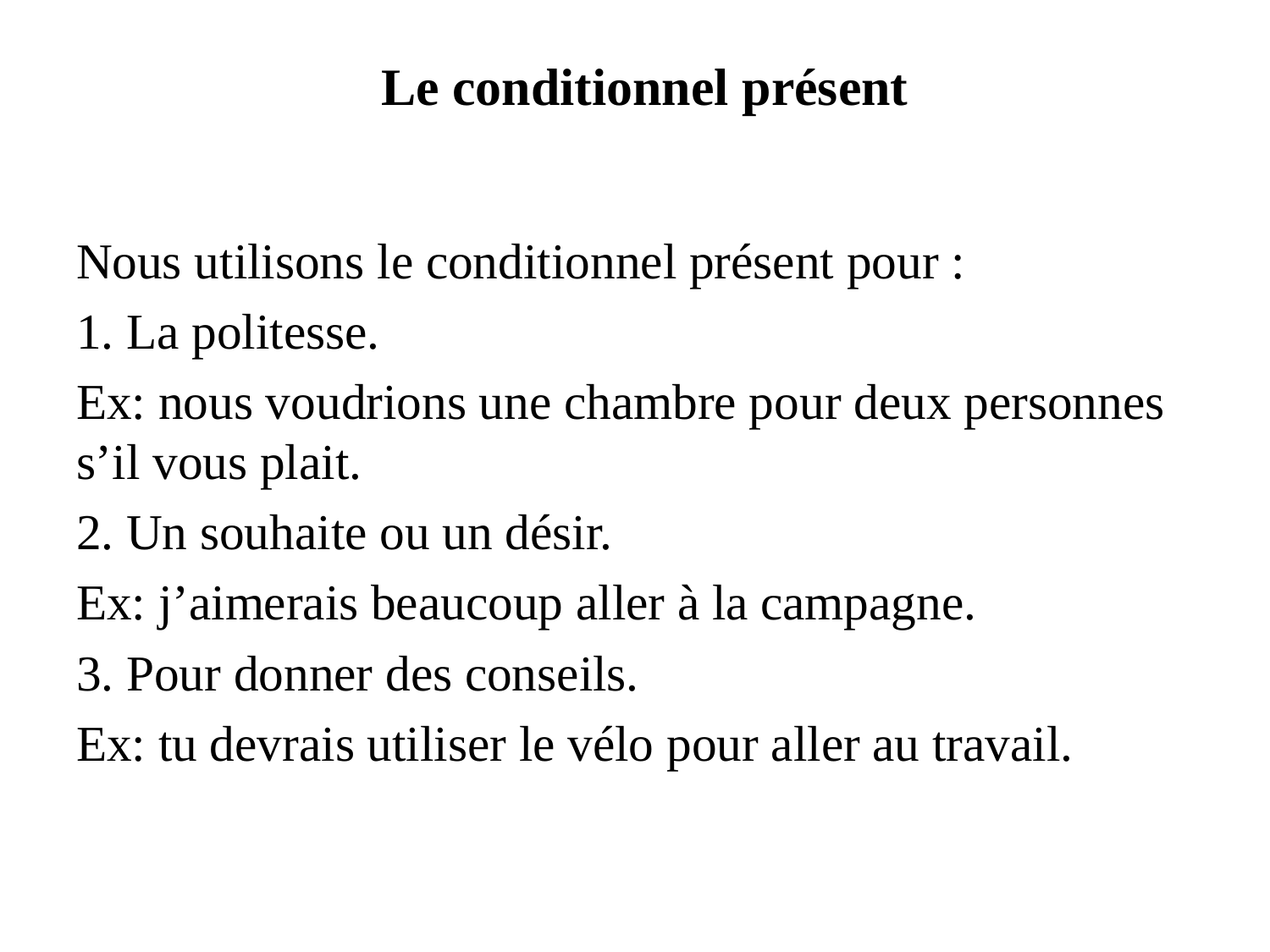

# Le conditionnel présent
Nous utilisons le conditionnel présent pour :
1. La politesse.
Ex: nous voudrions une chambre pour deux personnes s’il vous plait.
2. Un souhaite ou un désir.
Ex: j’aimerais beaucoup aller à la campagne.
3. Pour donner des conseils.
Ex: tu devrais utiliser le vélo pour aller au travail.